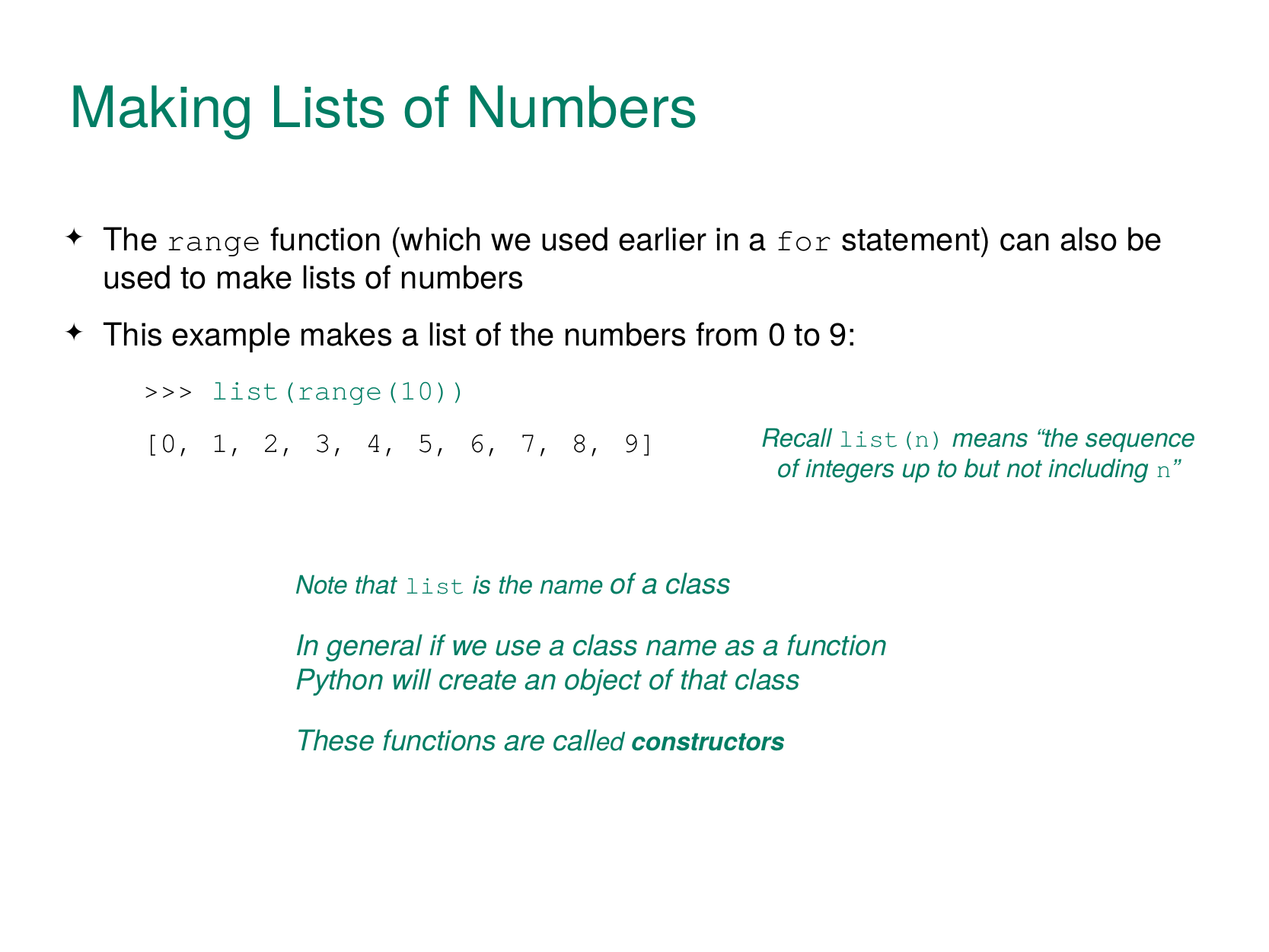

# Making Lists of Numbers
The range function (which we used earlier in a for statement) can also be used to make lists of numbers
This example makes a list of the numbers from 0 to 9:
>>> list(range(10))
[0, 1, 2, 3, 4, 5, 6, 7, 8, 9]
Recall list(n) means “the sequence of integers up to but not including n”
Note that list is the name of a class
In general if we use a class name as a function Python will create an object of that class
These functions are called constructors